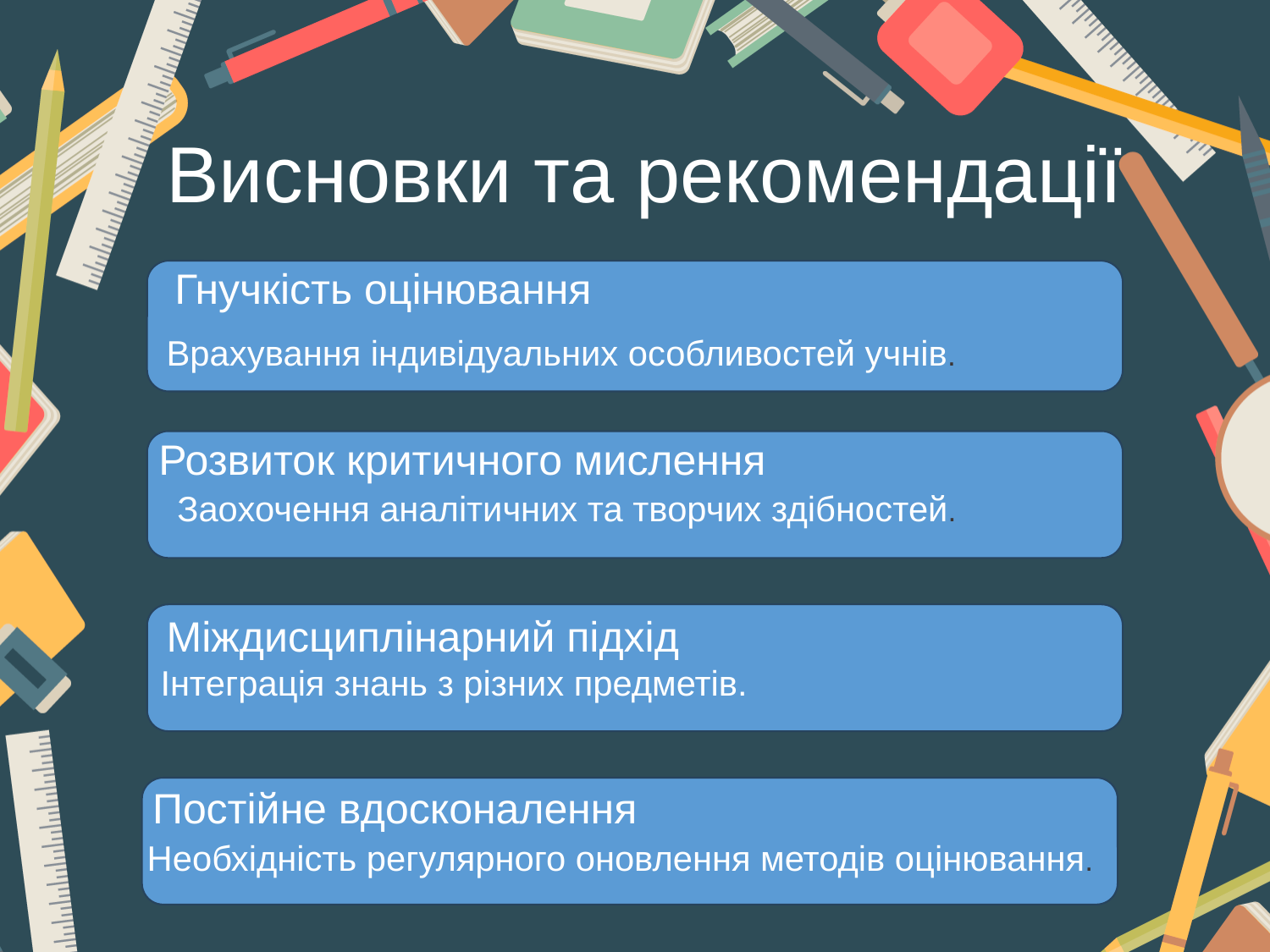

Висновки та рекомендації

Гнучкість оцінювання
Врахування індивідуальних особливостей учнів.

Розвиток критичного мислення
Заохочення аналітичних та творчих здібностей.

Міждисциплінарний підхід
Інтеграція знань з різних предметів.

Постійне вдосконалення
Необхідність регулярного оновлення методів оцінювання.